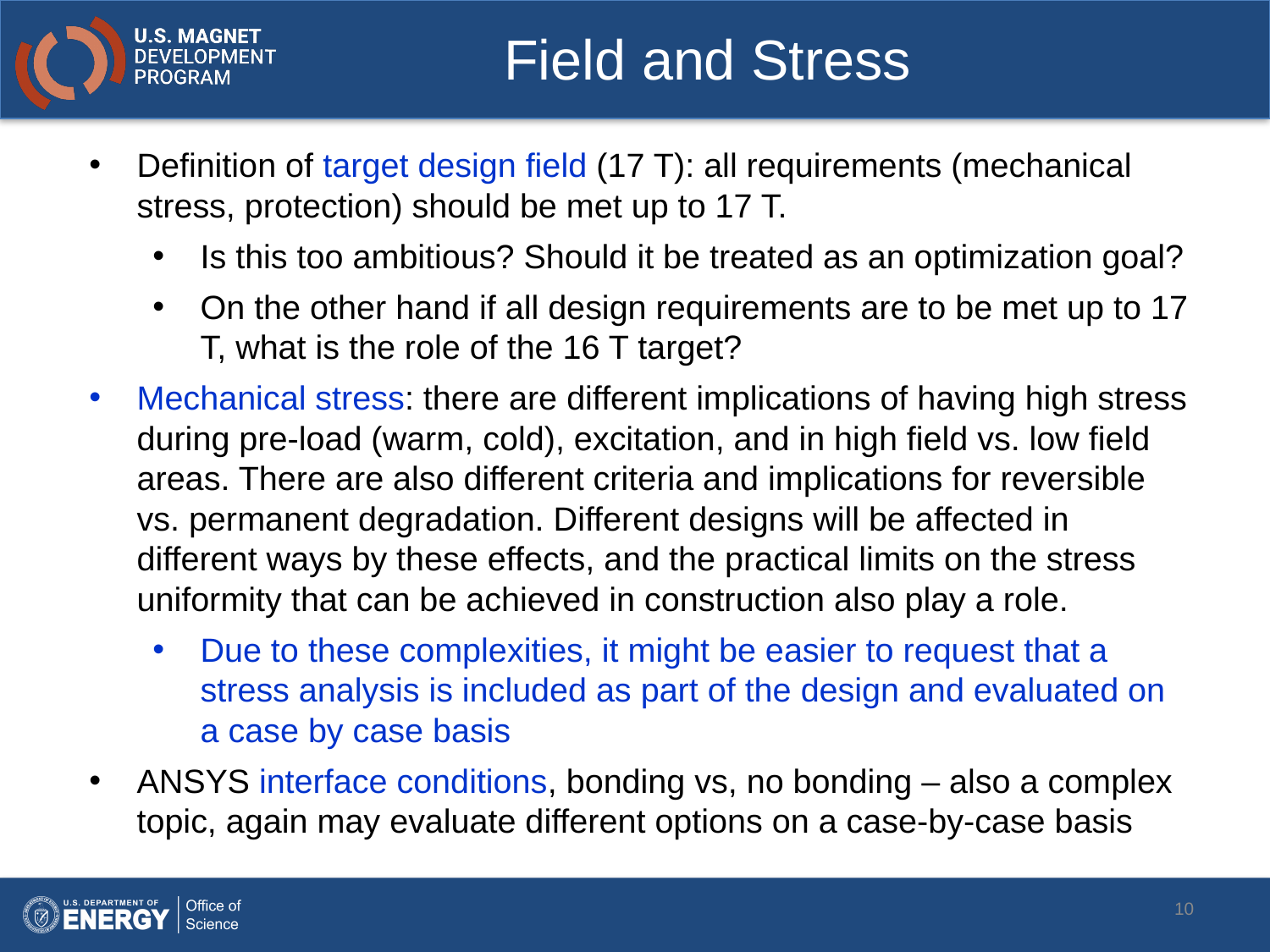

Field and Stress
Definition of target design field (17 T): all requirements (mechanical stress, protection) should be met up to 17 T.
Is this too ambitious? Should it be treated as an optimization goal?
On the other hand if all design requirements are to be met up to 17 T, what is the role of the 16 T target?
Mechanical stress: there are different implications of having high stress during pre-load (warm, cold), excitation, and in high field vs. low field areas. There are also different criteria and implications for reversible vs. permanent degradation. Different designs will be affected in different ways by these effects, and the practical limits on the stress uniformity that can be achieved in construction also play a role.
Due to these complexities, it might be easier to request that a stress analysis is included as part of the design and evaluated on a case by case basis
ANSYS interface conditions, bonding vs, no bonding – also a complex topic, again may evaluate different options on a case-by-case basis
10